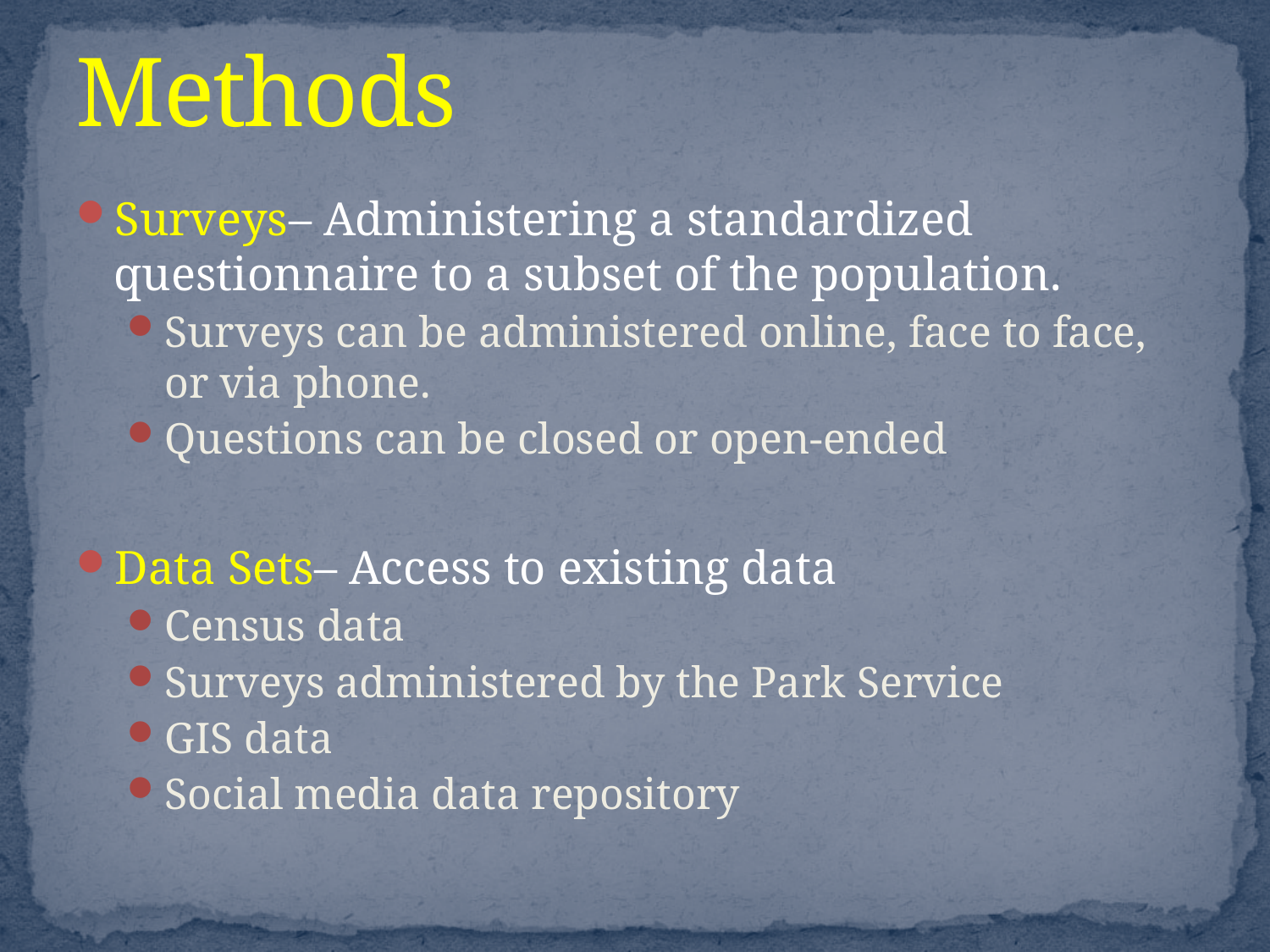

Methods
Surveys– Administering a standardized questionnaire to a subset of the population.
Surveys can be administered online, face to face, or via phone.
Questions can be closed or open-ended

Data Sets– Access to existing data
Census data
Surveys administered by the Park Service
GIS data
Social media data repository